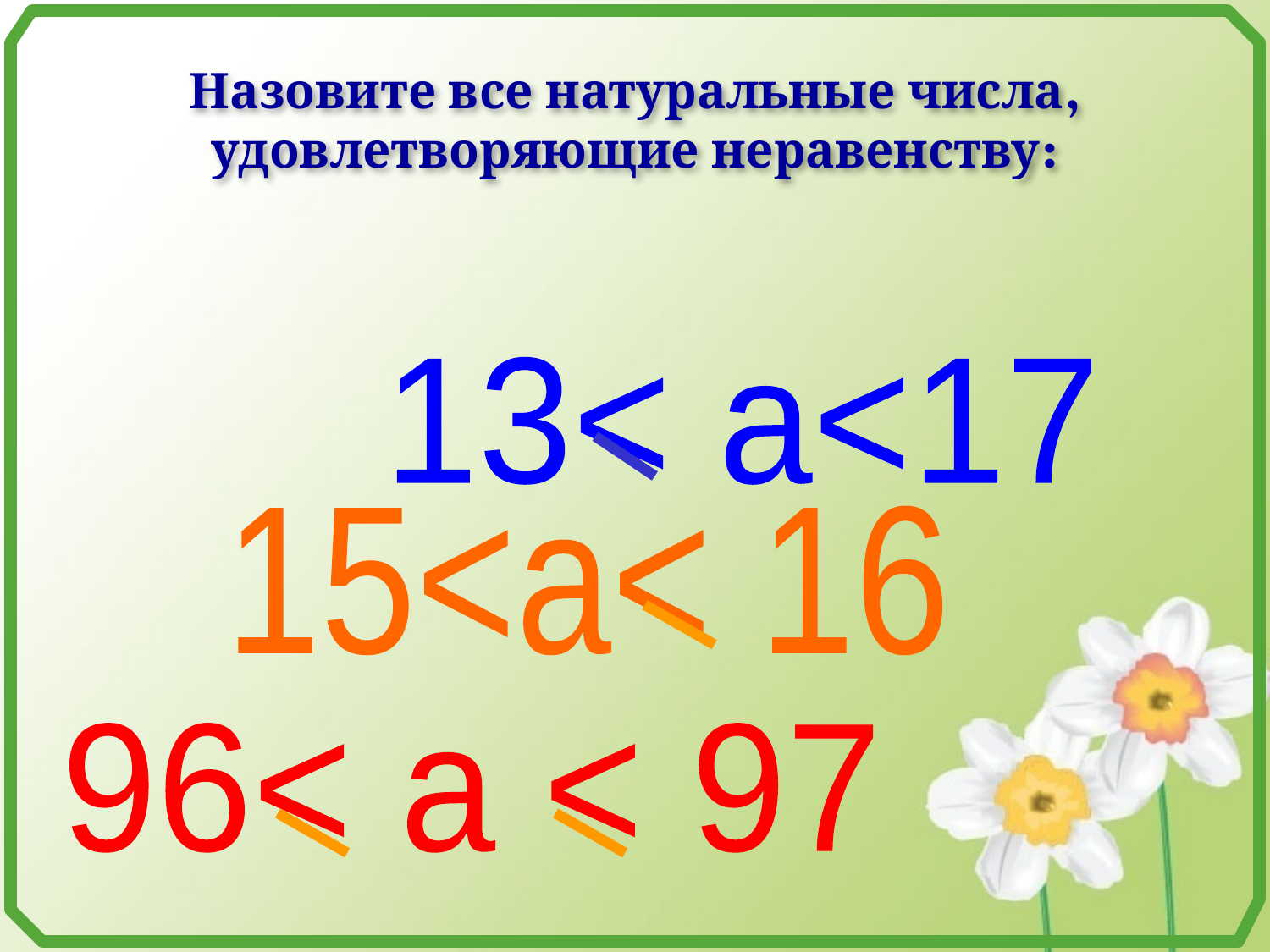

Назовите все натуральные числа, удовлетворяющие неравенству:
13< a<17
15<a< 16
96< a < 97